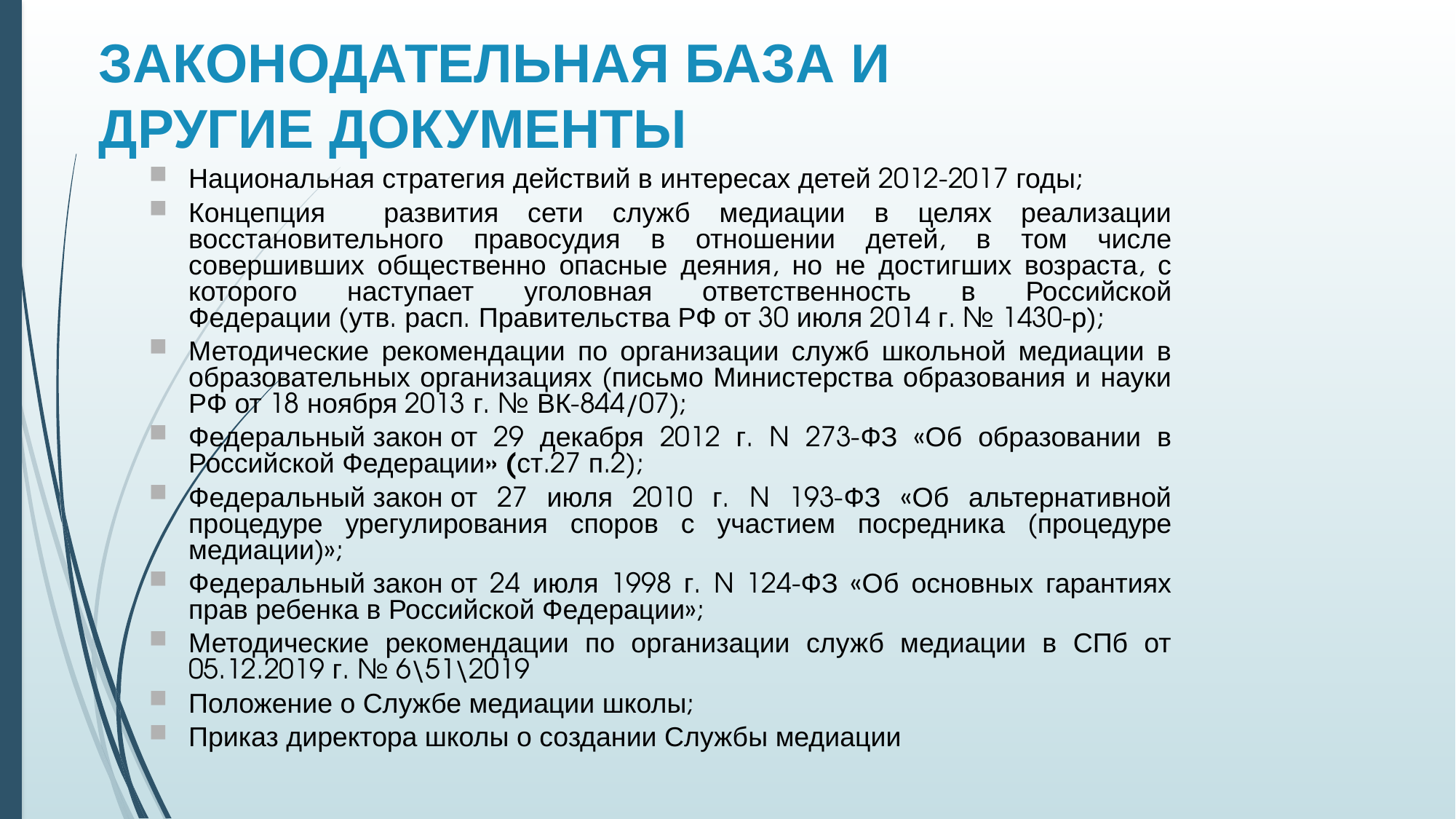

ЗАКОНОДАТЕЛЬНАЯ БАЗА И ДРУГИЕ ДОКУМЕНТЫ
Национальная стратегия действий в интересах детей 2012-2017 годы;
Концепция  развития сети служб медиации в целях реализации восстановительного правосудия в отношении детей, в том числе совершивших общественно опасные деяния, но не достигших возраста, с которого наступает уголовная ответственность в Российской Федерации (утв. расп. Правительства РФ от 30 июля 2014 г. № 1430-р);
Методические рекомендации по организации служб школьной медиации в образовательных организациях (письмо Министерства образования и науки РФ от 18 ноября 2013 г. № ВК-844/07);
Федеральный закон от 29 декабря 2012 г. N 273-ФЗ «Об образовании в Российской Федерации» (ст.27 п.2);
Федеральный закон от 27 июля 2010 г. N 193-ФЗ «Об альтернативной процедуре урегулирования споров с участием посредника (процедуре медиации)»;
Федеральный закон от 24 июля 1998 г. N 124-ФЗ «Об основных гарантиях прав ребенка в Российской Федерации»;
Методические рекомендации по организации служб медиации в СПб от 05.12.2019 г. № 6\51\2019
Положение о Службе медиации школы;
Приказ директора школы о создании Службы медиации